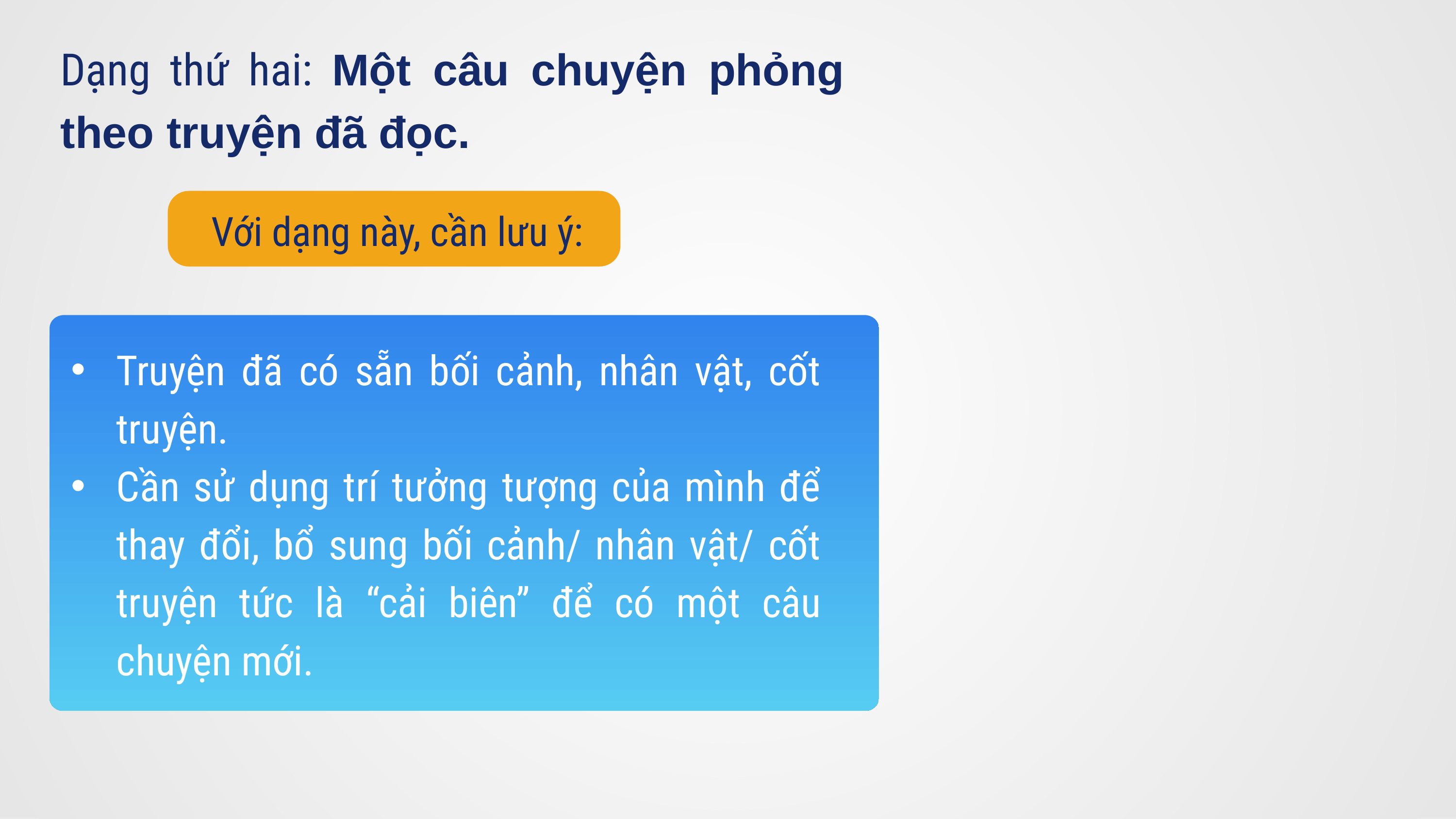

Dạng thứ hai: Một câu chuyện phỏng theo truyện đã đọc.

Với dạng này, cần lưu ý:

Truyện đã có sẵn bối cảnh, nhân vật, cốt truyện.
Cần sử dụng trí tưởng tượng của mình để thay đổi, bổ sung bối cảnh/ nhân vật/ cốt truyện tức là “cải biên” để có một câu chuyện mới.